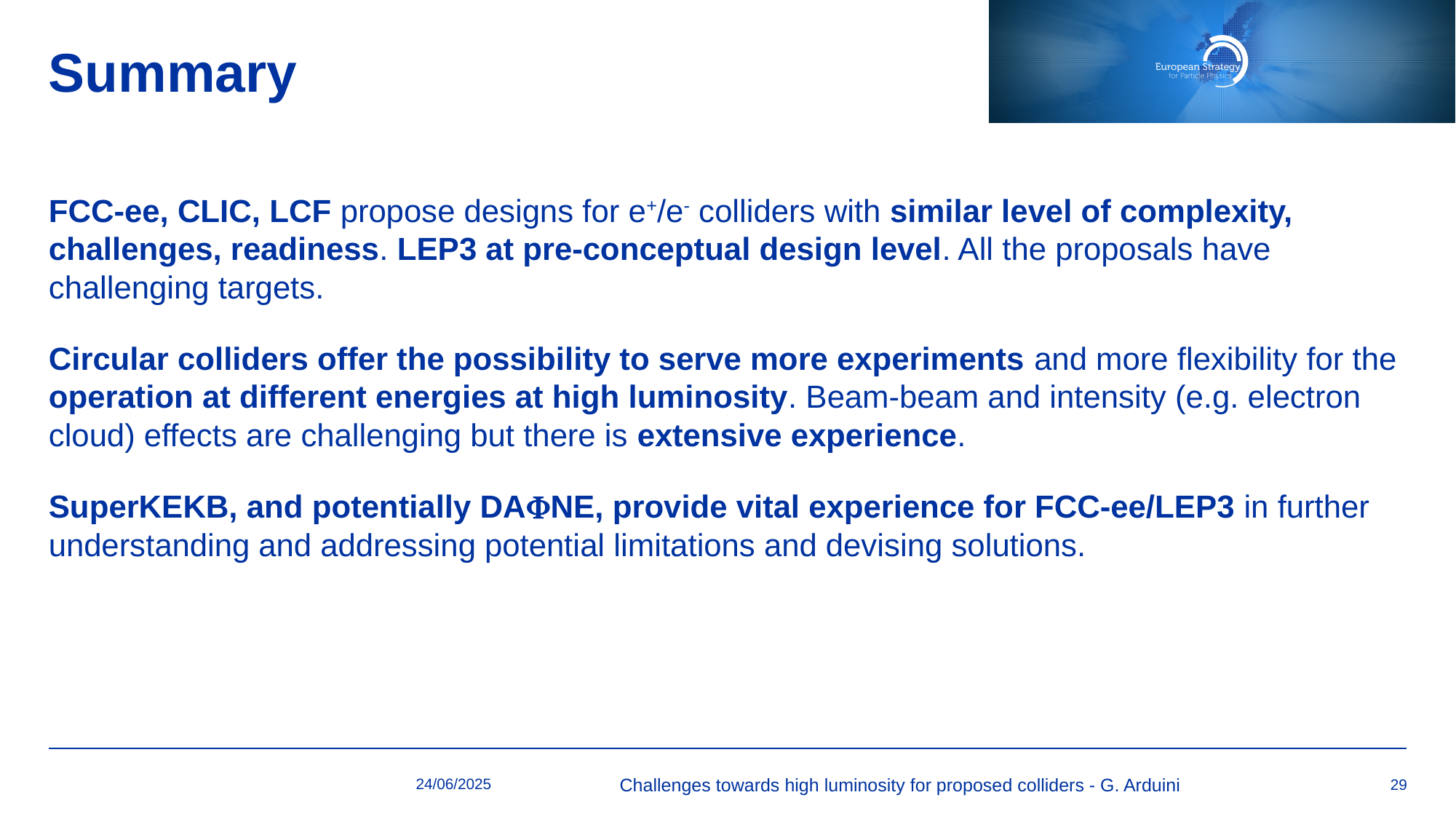

# Summary
FCC-ee, CLIC, LCF propose designs for e+/e- colliders with similar level of complexity, challenges, readiness. LEP3 at pre-conceptual design level. All the proposals have challenging targets.
Circular colliders offer the possibility to serve more experiments and more flexibility for the operation at different energies at high luminosity. Beam-beam and intensity (e.g. electron cloud) effects are challenging but there is extensive experience.
SuperKEKB, and potentially DAΦNE, provide vital experience for FCC-ee/LEP3 in further understanding and addressing potential limitations and devising solutions.

24/06/2025
Challenges towards high luminosity for proposed colliders - G. Arduini
29